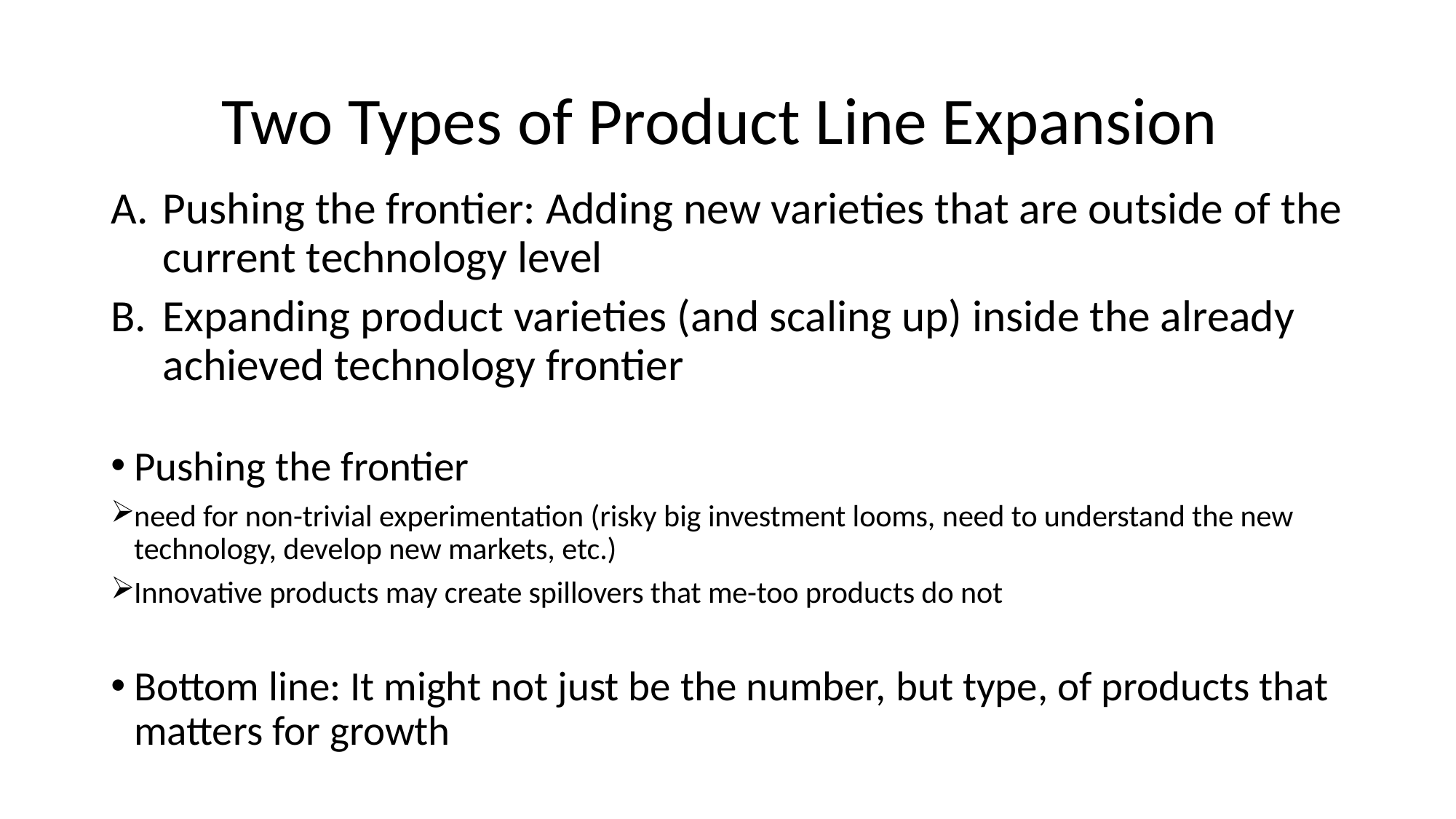

# Two Types of Product Line Expansion
Pushing the frontier: Adding new varieties that are outside of the current technology level
Expanding product varieties (and scaling up) inside the already achieved technology frontier

Pushing the frontier
need for non-trivial experimentation (risky big investment looms, need to understand the new technology, develop new markets, etc.)
Innovative products may create spillovers that me-too products do not

Bottom line: It might not just be the number, but type, of products that matters for growth